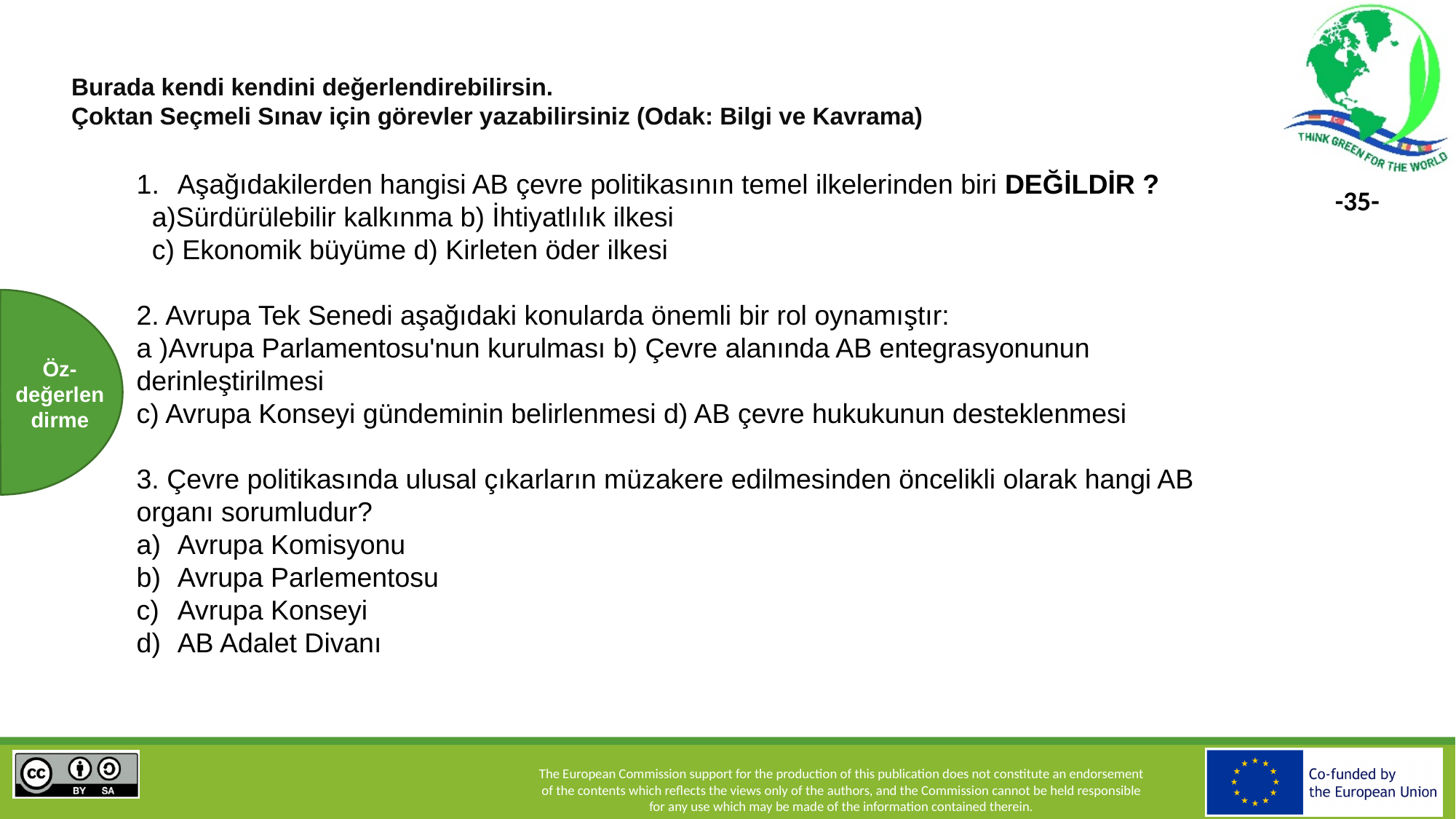

Burada kendi kendini değerlendirebilirsin.
Çoktan Seçmeli Sınav için görevler yazabilirsiniz (Odak: Bilgi ve Kavrama)
Aşağıdakilerden hangisi AB çevre politikasının temel ilkelerinden biri DEĞİLDİR ?
  a)Sürdürülebilir kalkınma b) İhtiyatlılık ilkesi
  c) Ekonomik büyüme d) Kirleten öder ilkesi

2. Avrupa Tek Senedi aşağıdaki konularda önemli bir rol oynamıştır:
a )Avrupa Parlamentosu'nun kurulması b) Çevre alanında AB entegrasyonunun derinleştirilmesi
c) Avrupa Konseyi gündeminin belirlenmesi d) AB çevre hukukunun desteklenmesi

3. Çevre politikasında ulusal çıkarların müzakere edilmesinden öncelikli olarak hangi AB organı sorumludur?
Avrupa Komisyonu
Avrupa Parlementosu
Avrupa Konseyi
AB Adalet Divanı

Öz-değerlendirme